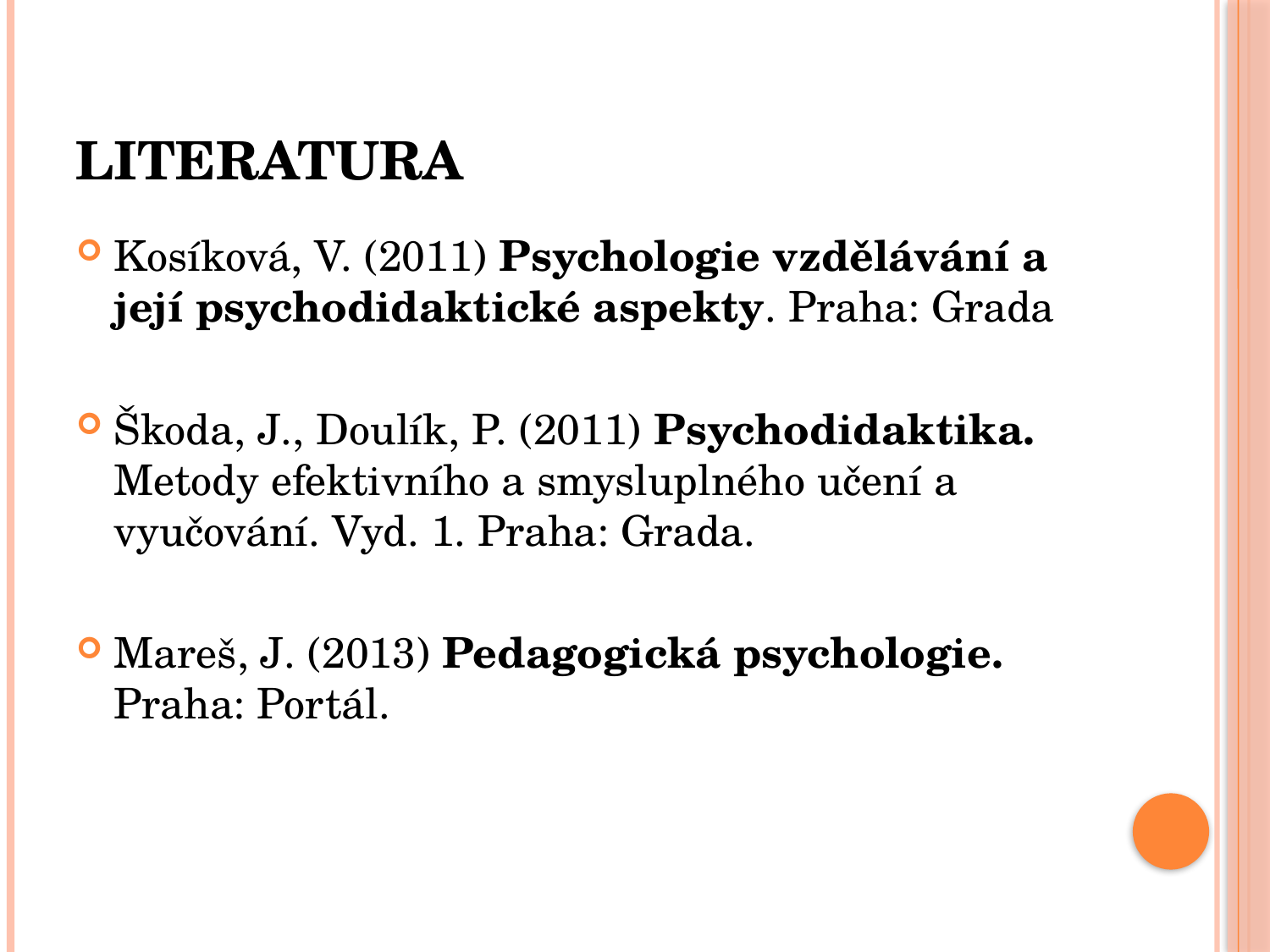

# literatura
Kosíková, V. (2011) Psychologie vzdělávání a její psychodidaktické aspekty. Praha: Grada

Škoda, J., Doulík, P. (2011) Psychodidaktika.  Metody efektivního a smysluplného učení a vyučování. Vyd. 1. Praha: Grada.

Mareš, J. (2013) Pedagogická psychologie. Praha: Portál.